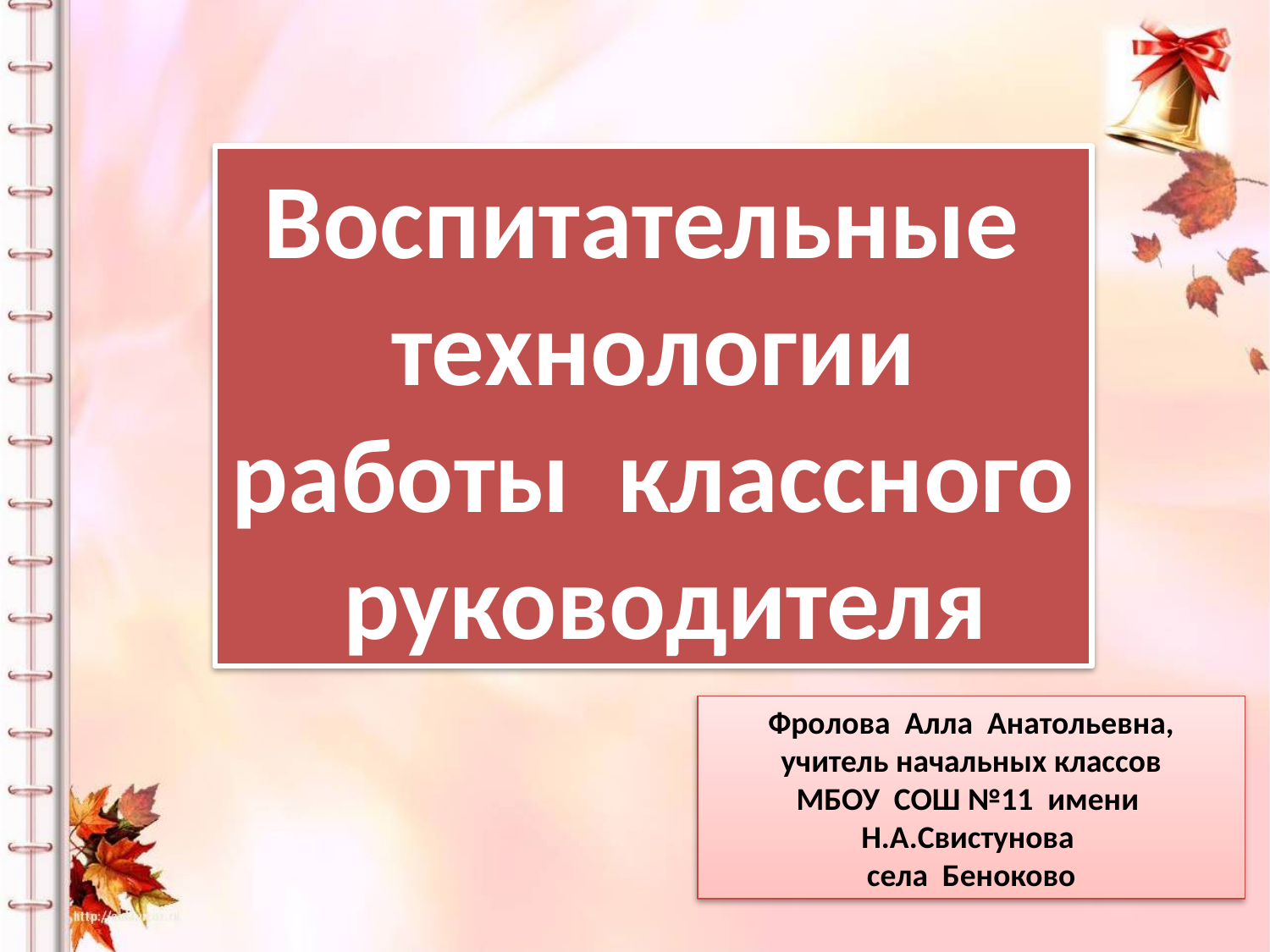

Воспитательные  технологии работы  классного  руководителя
Фролова  Алла  Анатольевна,
учитель начальных классов
МБОУ  СОШ №11  имени  Н.А.Свистунова
села  Беноково